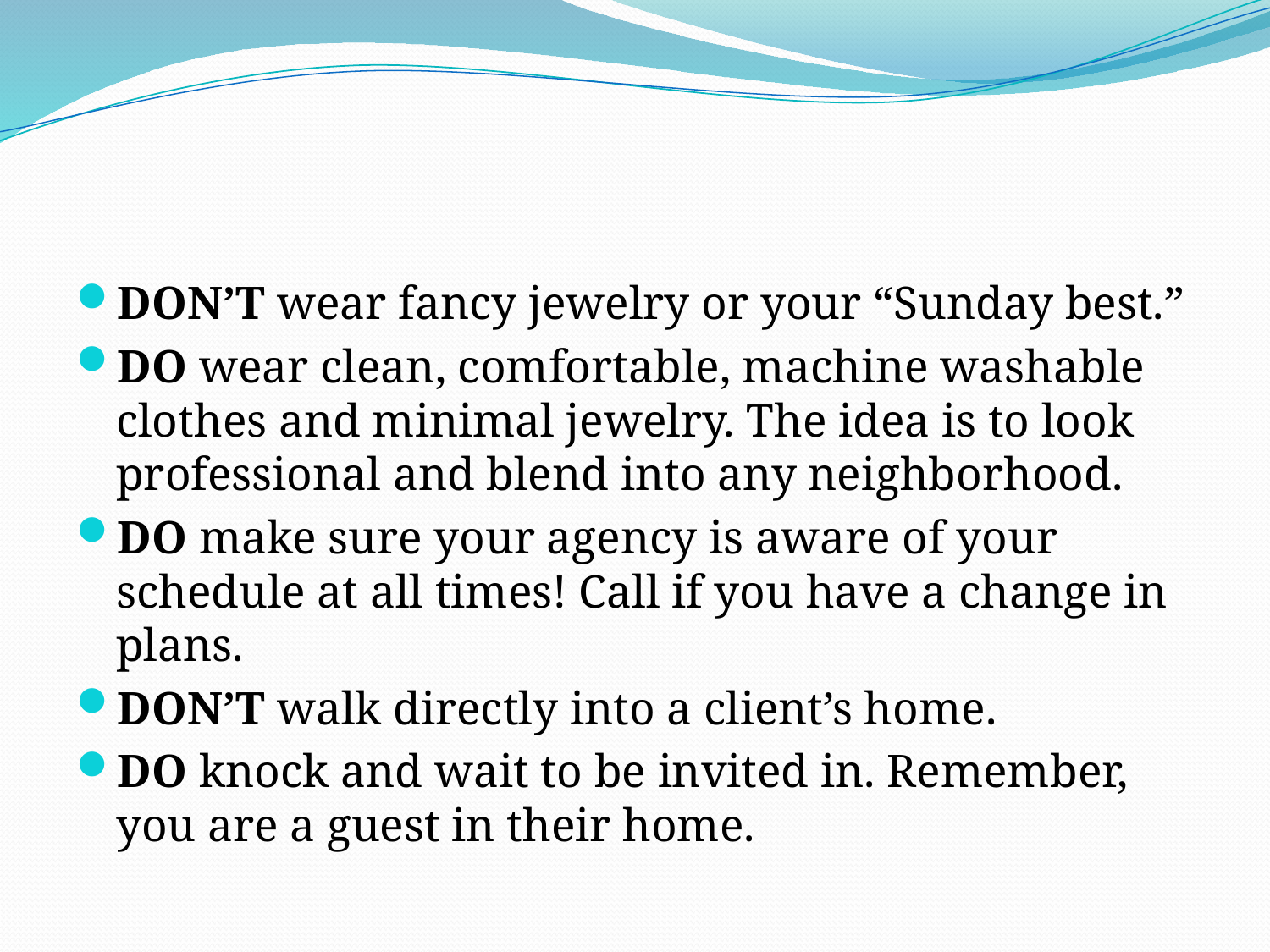

#
DON’T wear fancy jewelry or your “Sunday best.”
DO wear clean, comfortable, machine washable clothes and minimal jewelry. The idea is to look professional and blend into any neighborhood.
DO make sure your agency is aware of your schedule at all times! Call if you have a change in plans.
DON’T walk directly into a client’s home.
DO knock and wait to be invited in. Remember, you are a guest in their home.